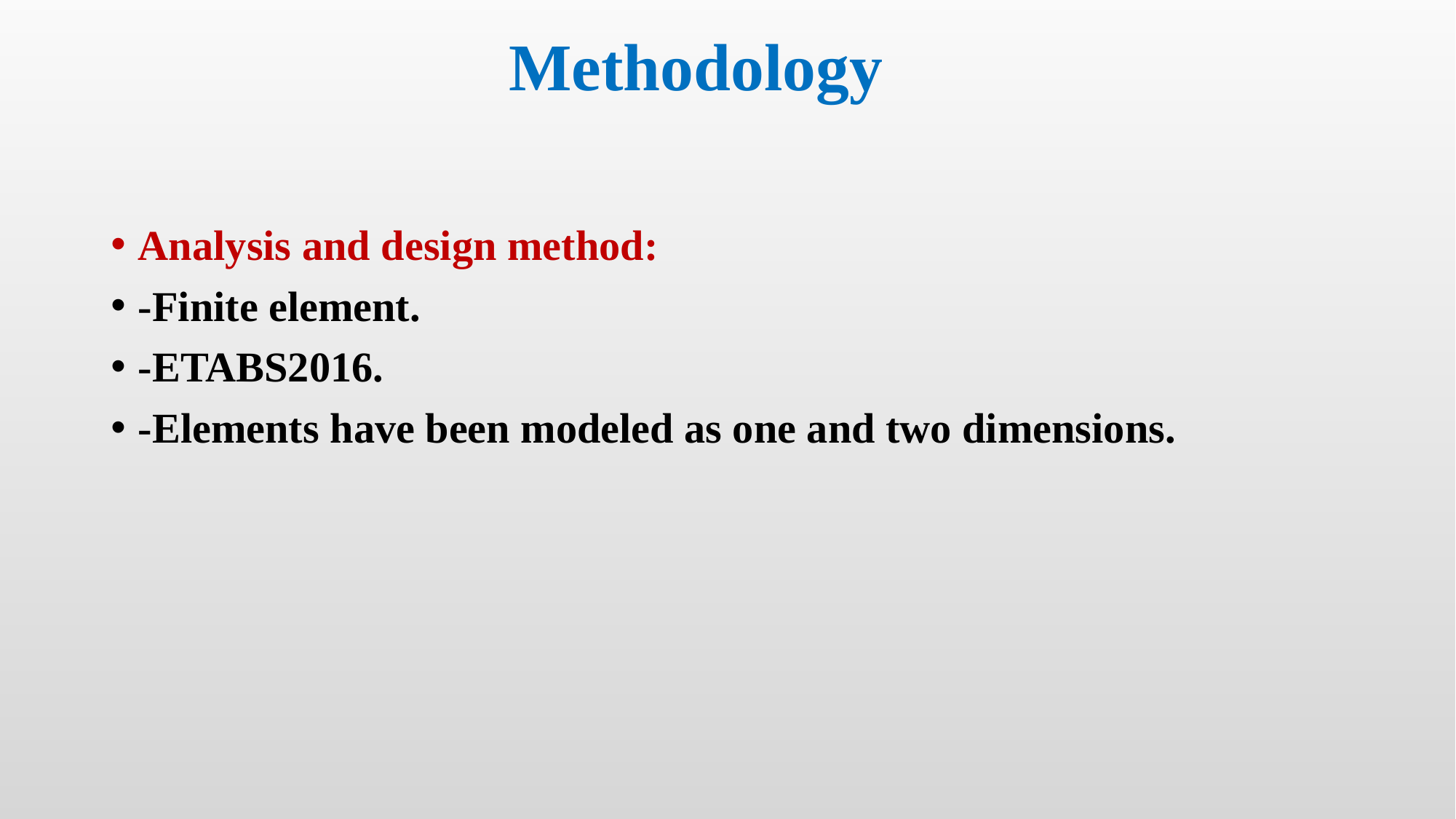

# Methodology
Analysis and design method:
-Finite element.
-ETABS2016.
-Elements have been modeled as one and two dimensions.